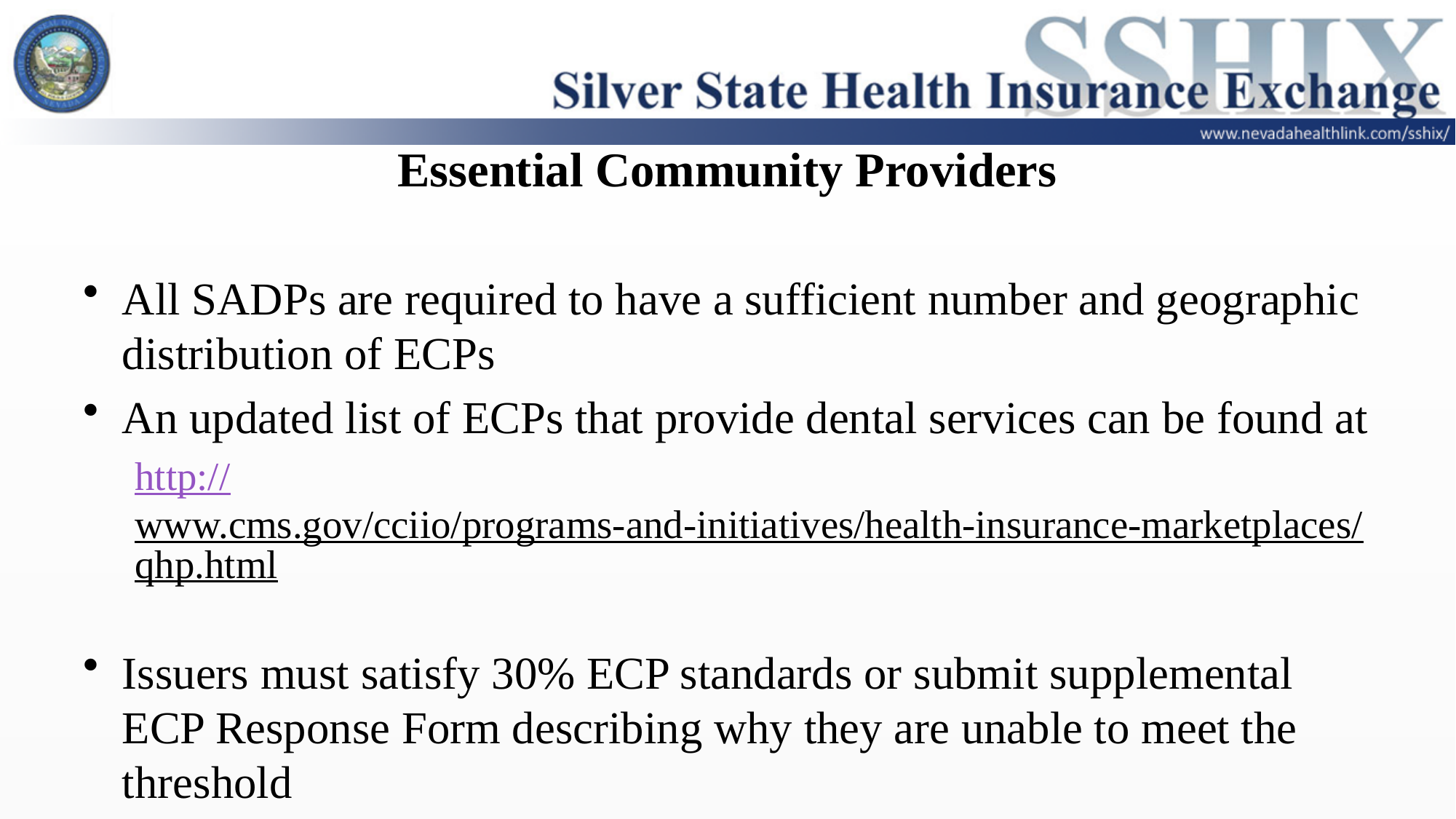

# Essential Community Providers
All SADPs are required to have a sufficient number and geographic distribution of ECPs
An updated list of ECPs that provide dental services can be found at
http://www.cms.gov/cciio/programs-and-initiatives/health-insurance-marketplaces/qhp.html
Issuers must satisfy 30% ECP standards or submit supplemental ECP Response Form describing why they are unable to meet the threshold